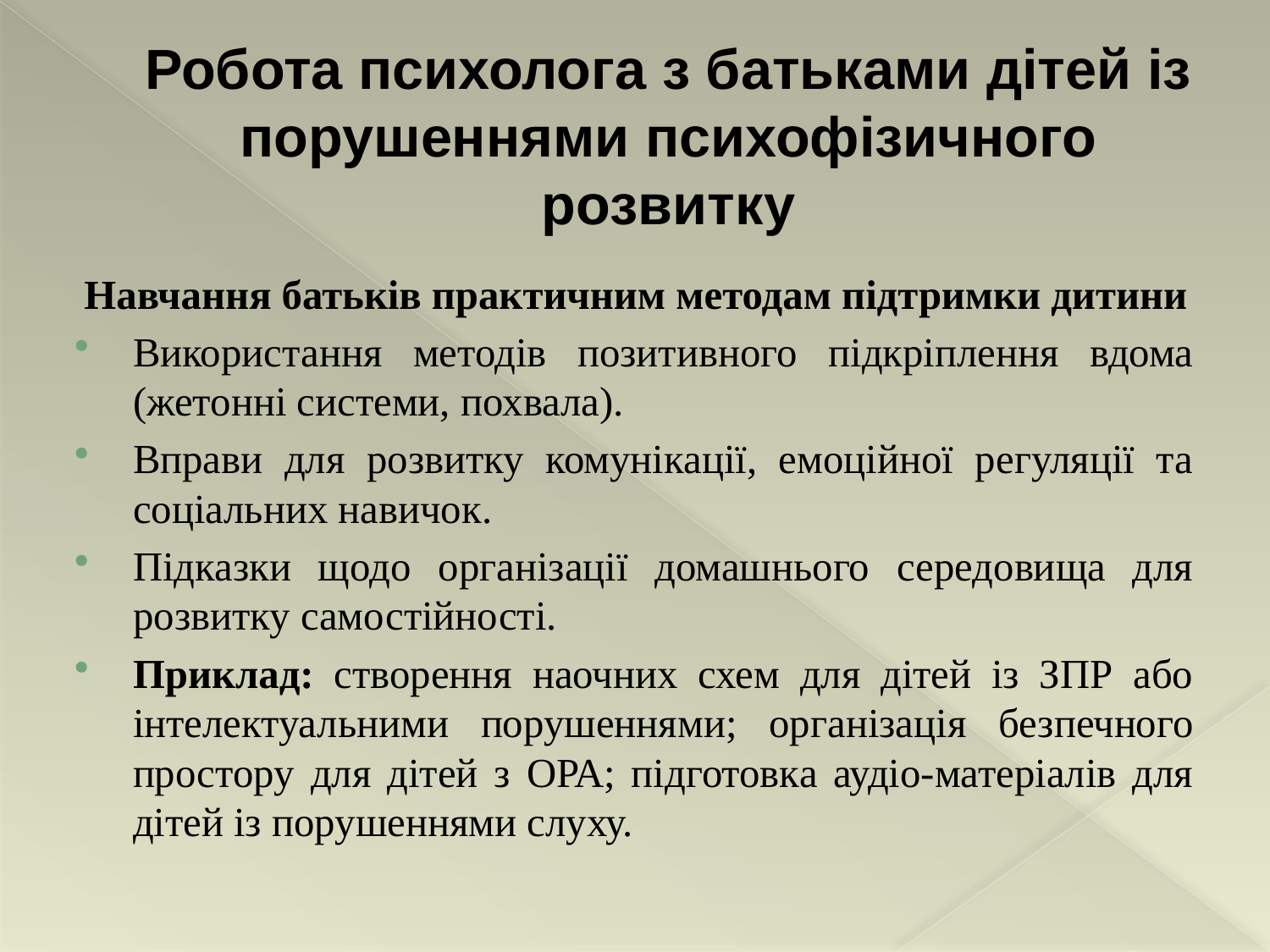

# Робота психолога з батьками дітей із порушеннями психофізичного розвитку
Навчання батьків практичним методам підтримки дитини
Використання методів позитивного підкріплення вдома (жетонні системи, похвала).
Вправи для розвитку комунікації, емоційної регуляції та соціальних навичок.
Підказки щодо організації домашнього середовища для розвитку самостійності.
Приклад: створення наочних схем для дітей із ЗПР або інтелектуальними порушеннями; організація безпечного простору для дітей з ОРА; підготовка аудіо-матеріалів для дітей із порушеннями слуху.